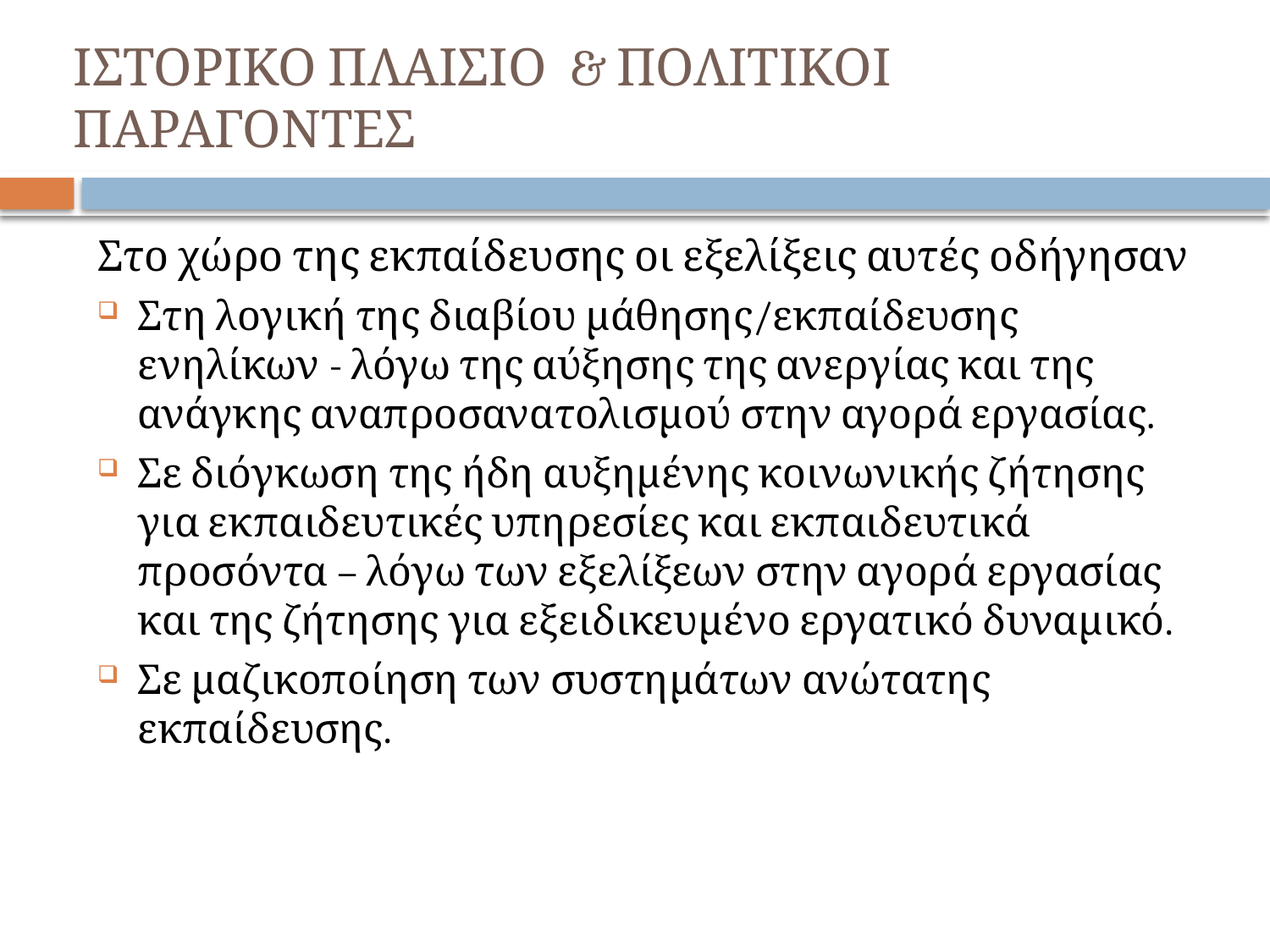

ΙΣΤΟΡΙΚΟ ΠΛΑΙΣΙΟ  & ΠΟΛΙΤΙΚΟΙ ΠΑΡΑΓΟΝΤΕΣ
Στο χώρο της εκπαίδευσης οι εξελίξεις αυτές οδήγησαν
Στη λογική της διαβίου μάθησης/εκπαίδευσης ενηλίκων - λόγω της αύξησης της ανεργίας και της ανάγκης αναπροσανατολισμού στην αγορά εργασίας.
Σε διόγκωση της ήδη αυξημένης κοινωνικής ζήτησης για εκπαιδευτικές υπηρεσίες και εκπαιδευτικά προσόντα – λόγω των εξελίξεων στην αγορά εργασίας και της ζήτησης για εξειδικευμένο εργατικό δυναμικό.
Σε μαζικοποίηση των συστημάτων ανώτατης εκπαίδευσης.